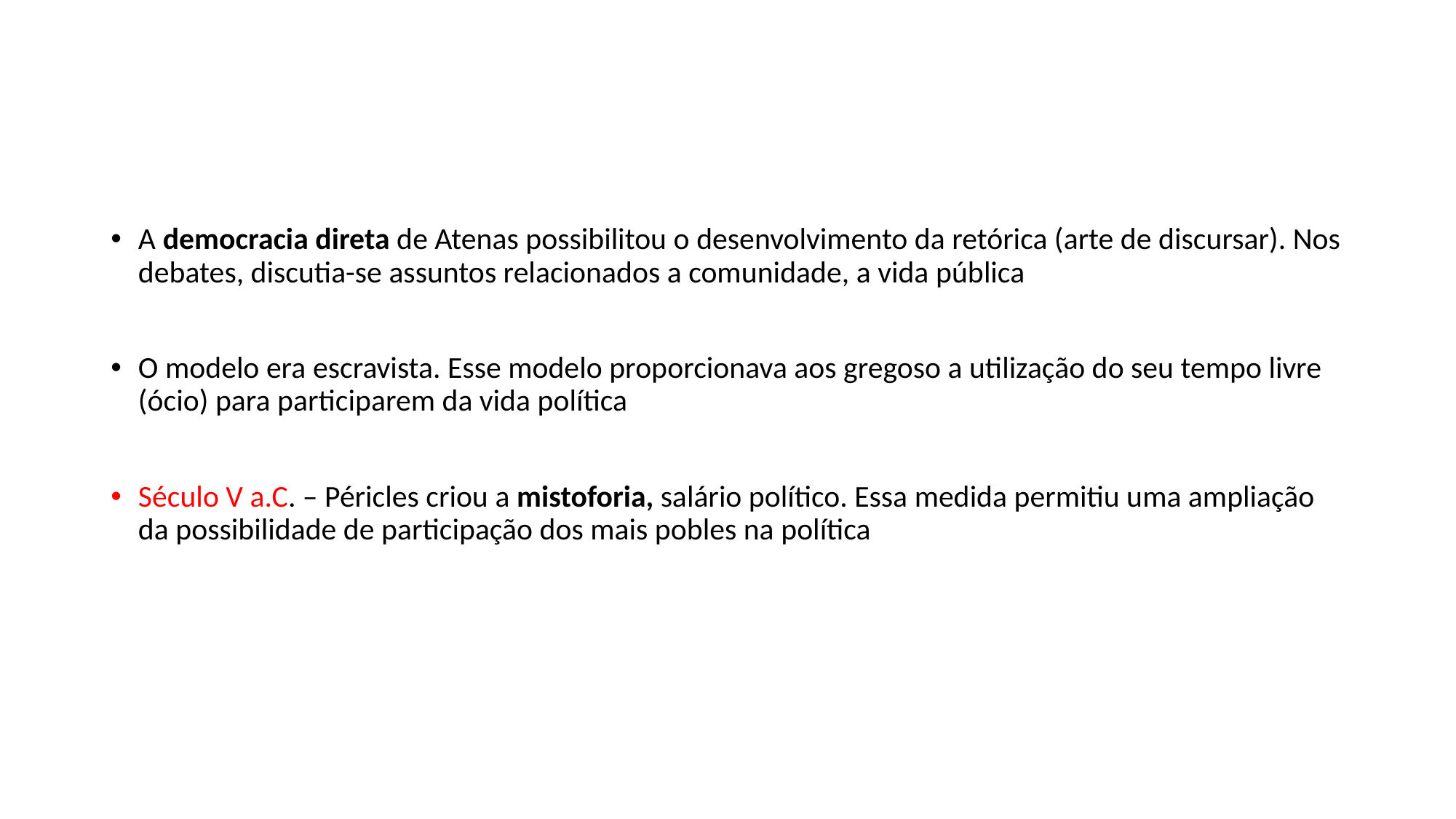

A democracia direta de Atenas possibilitou o desenvolvimento da retórica (arte de discursar). Nos debates, discutia-se assuntos relacionados a comunidade, a vida pública

O modelo era escravista. Esse modelo proporcionava aos gregoso a utilização do seu tempo livre (ócio) para participarem da vida política

Século V a.C. – Péricles criou a mistoforia, salário político. Essa medida permitiu uma ampliação da possibilidade de participação dos mais pobles na política